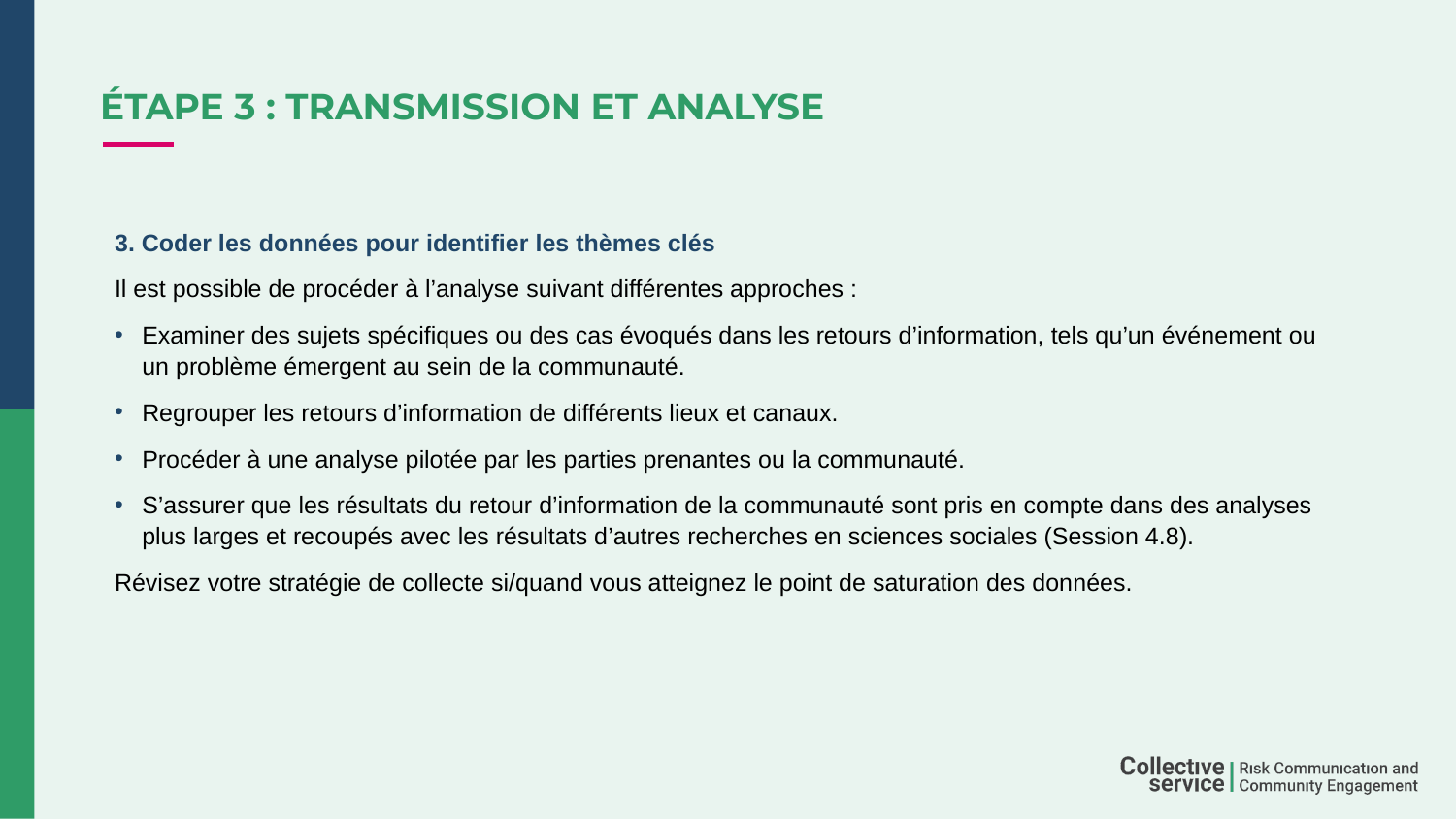

# Étape 3 : transmission et analyse
3. Coder les données pour identifier les thèmes clés
Il est possible de procéder à l’analyse suivant différentes approches :
Examiner des sujets spécifiques ou des cas évoqués dans les retours d’information, tels qu’un événement ou un problème émergent au sein de la communauté.
Regrouper les retours d’information de différents lieux et canaux.
Procéder à une analyse pilotée par les parties prenantes ou la communauté.
S’assurer que les résultats du retour d’information de la communauté sont pris en compte dans des analyses plus larges et recoupés avec les résultats d’autres recherches en sciences sociales (Session 4.8).
Révisez votre stratégie de collecte si/quand vous atteignez le point de saturation des données.